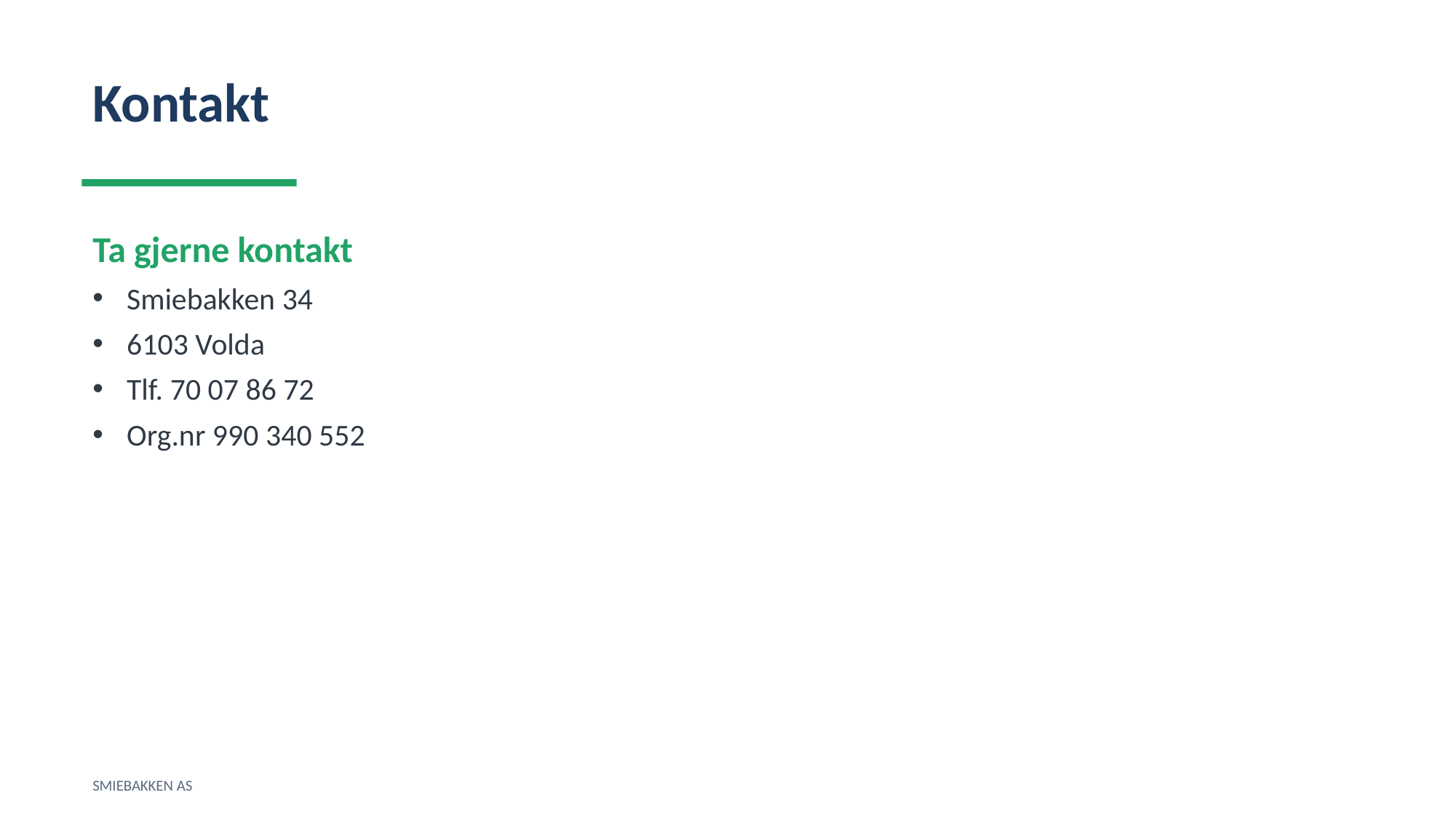

Kontakt

Ta gjerne kontakt
Smiebakken 34
6103 Volda
Tlf. 70 07 86 72
Org.nr 990 340 552
SMIEBAKKEN AS